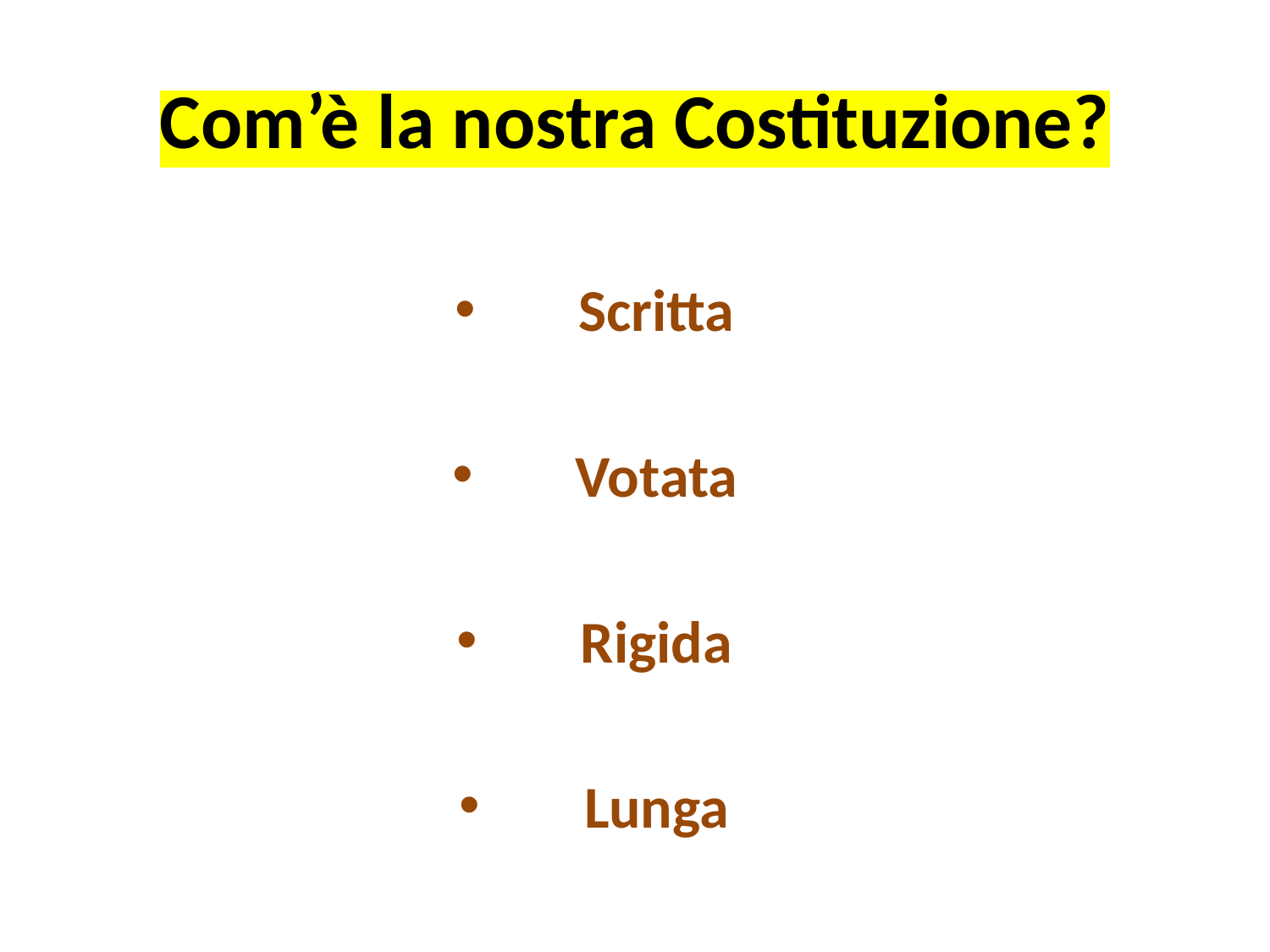

# Com’è la nostra Costituzione?
Scritta

Votata

Rigida

Lunga